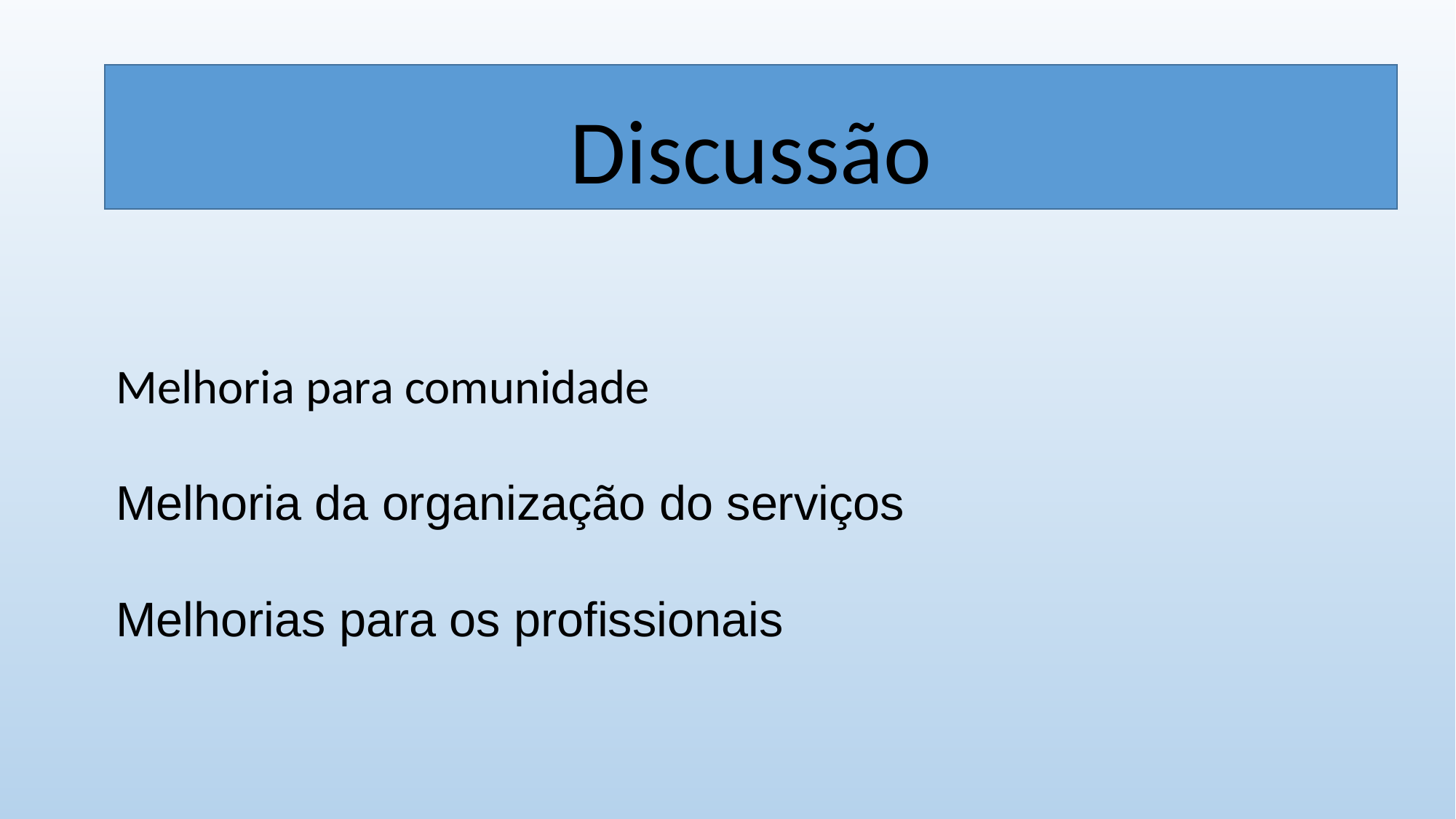

# Discussão
Melhoria para comunidade
Melhoria da organização do serviços
Melhorias para os profissionais